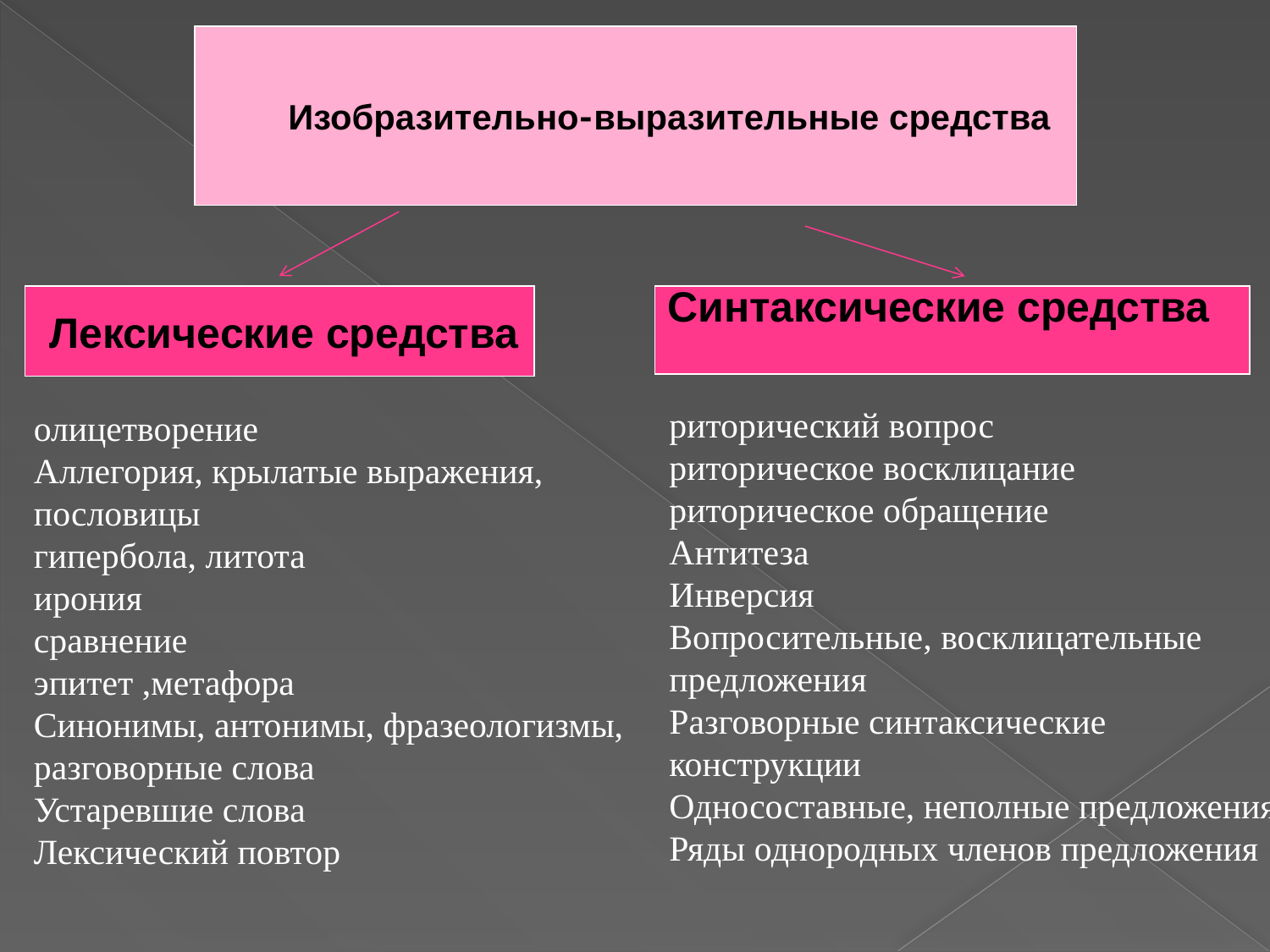

# Изобразительно-выразительные средства
Лексические средства
Синтаксические средства

риторический вопрос
риторическое восклицание
риторическое обращение
Антитеза
Инверсия
Вопросительные, восклицательные предложения
Разговорные синтаксические конструкции
Односоставные, неполные предложения
Ряды однородных членов предложения
олицетворение
Аллегория, крылатые выражения, пословицы
гипербола, литота
ирония
сравнение
эпитет ,метафора
Синонимы, антонимы, фразеологизмы, разговорные слова
Устаревшие слова
Лексический повтор